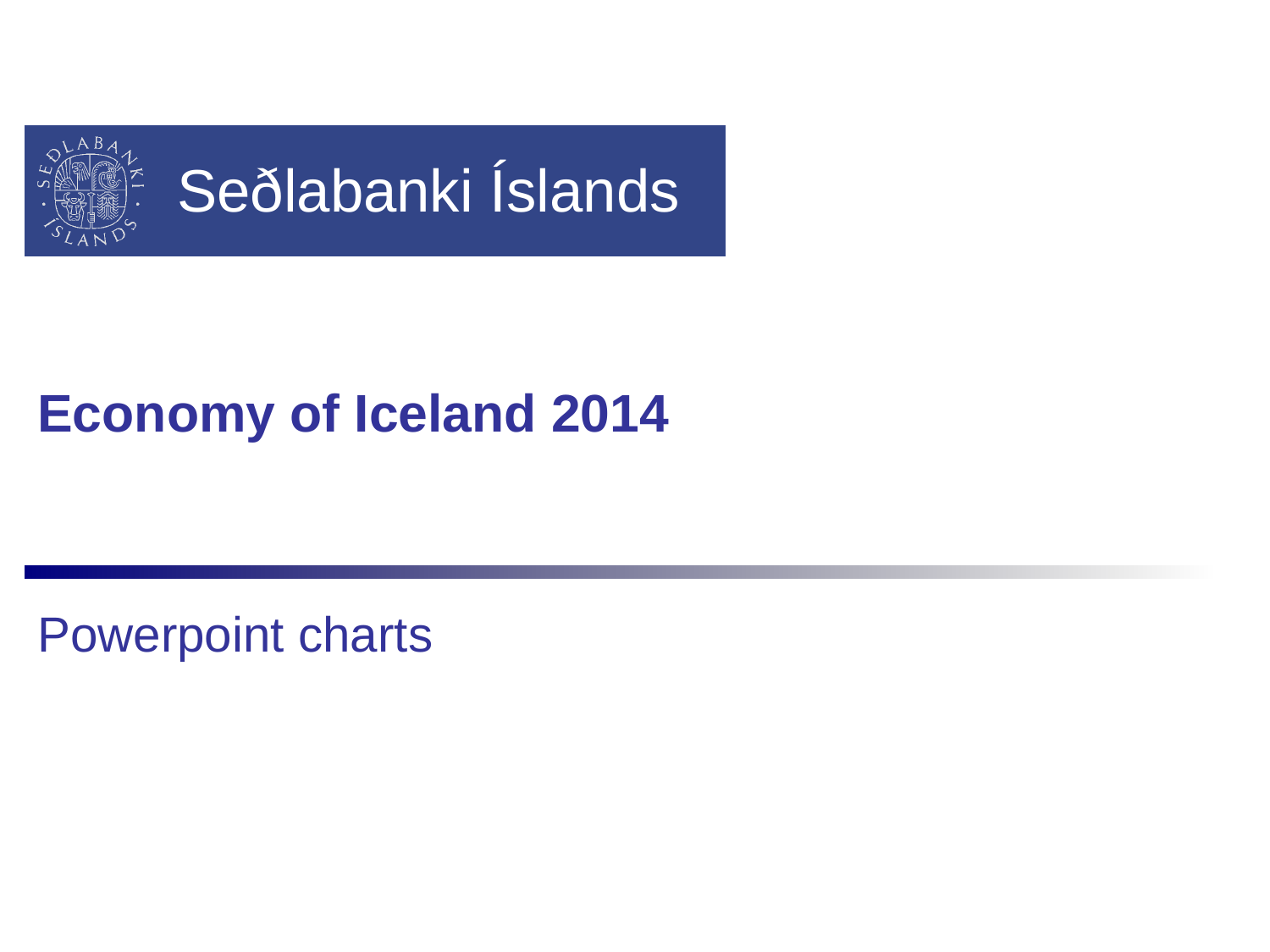

# Economy of Iceland 2014
Powerpoint charts